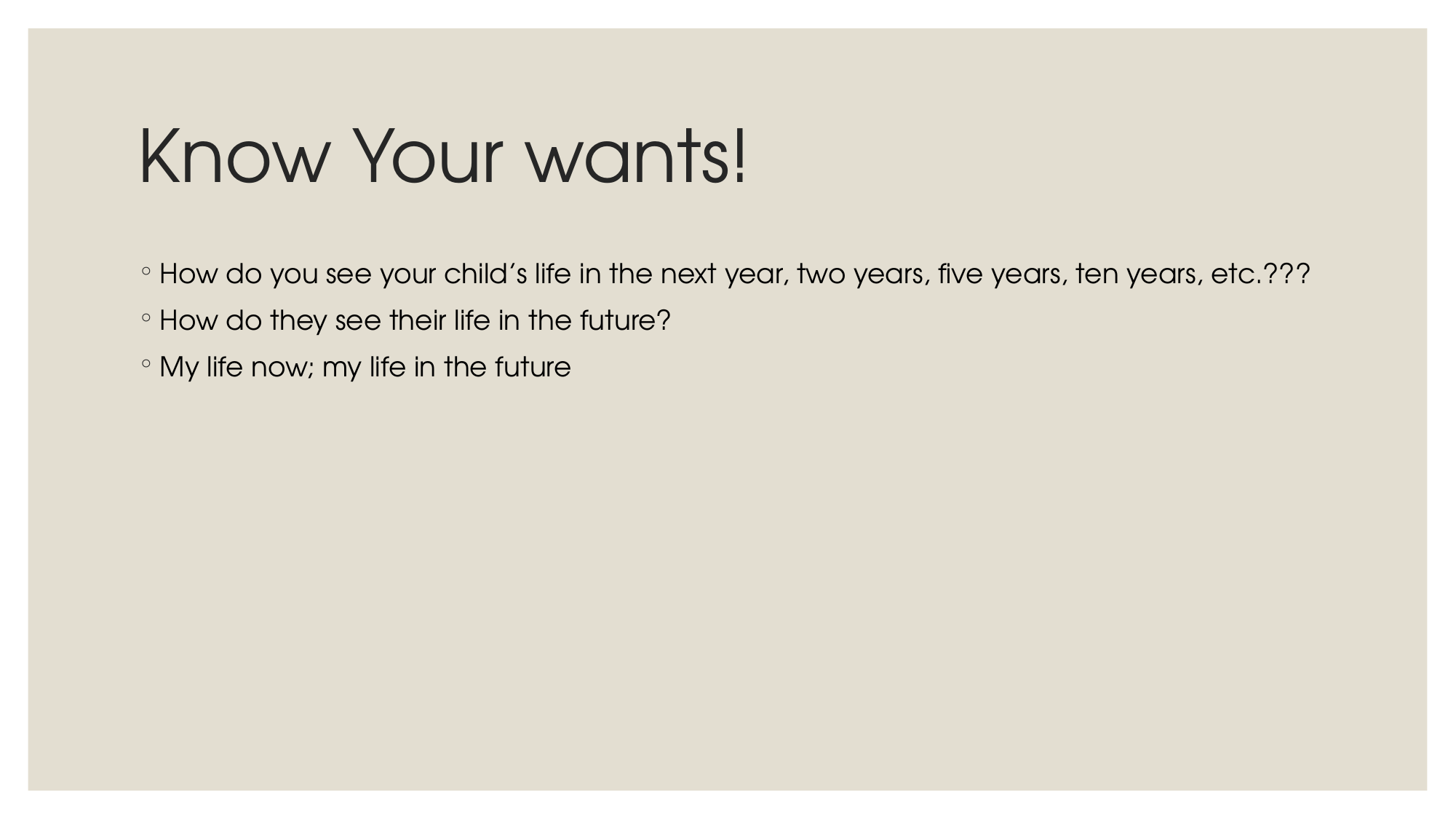

# Know Your wants!
How do you see your child’s life in the next year, two years, five years, ten years, etc.???
How do they see their life in the future?
My life now; my life in the future